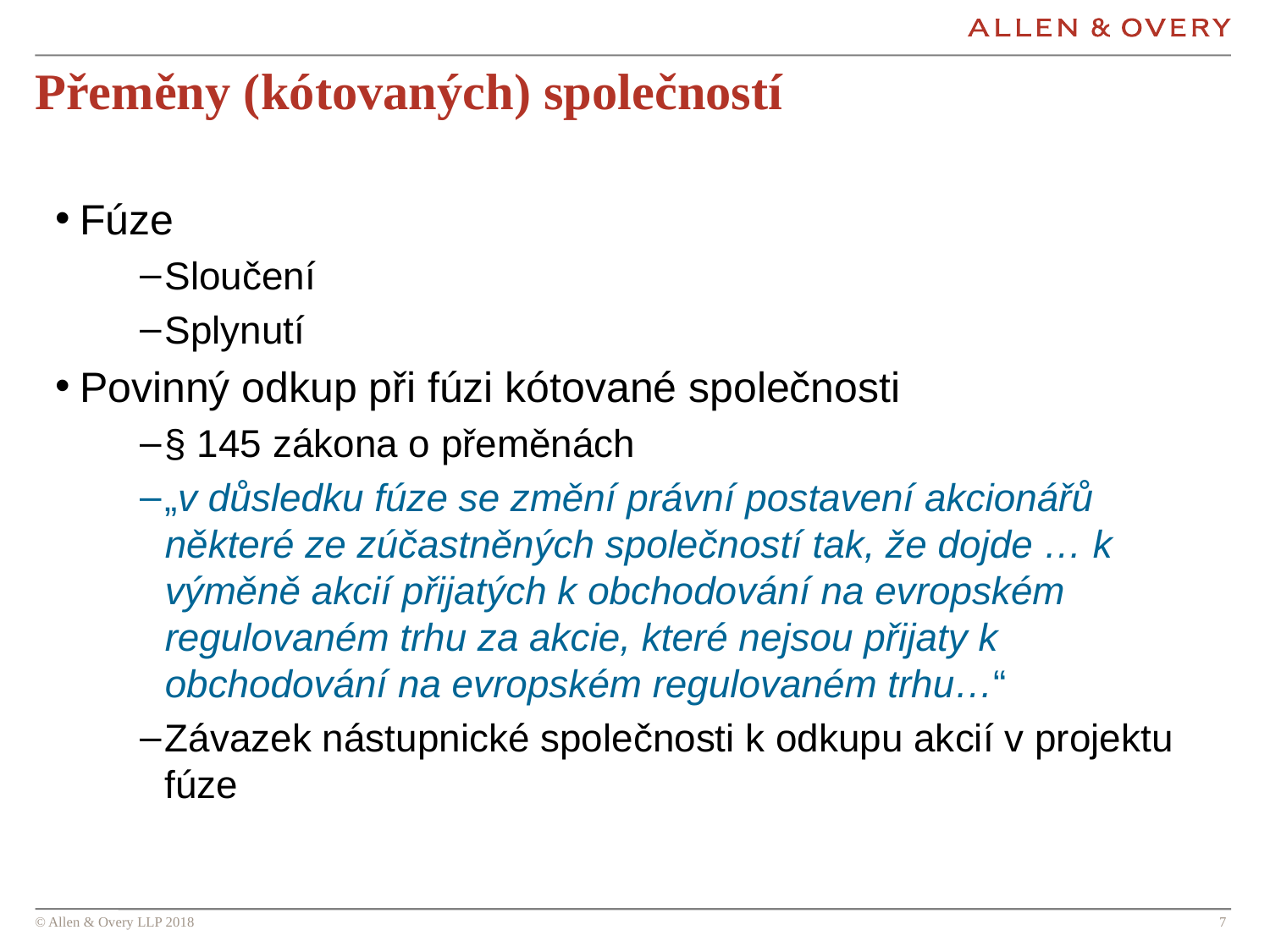

# Přeměny (kótovaných) společností
Fúze
Sloučení
Splynutí
Povinný odkup při fúzi kótované společnosti
§ 145 zákona o přeměnách
„v důsledku fúze se změní právní postavení akcionářů některé ze zúčastněných společností tak, že dojde … k výměně akcií přijatých k obchodování na evropském regulovaném trhu za akcie, které nejsou přijaty k obchodování na evropském regulovaném trhu…“
Závazek nástupnické společnosti k odkupu akcií v projektu fúze